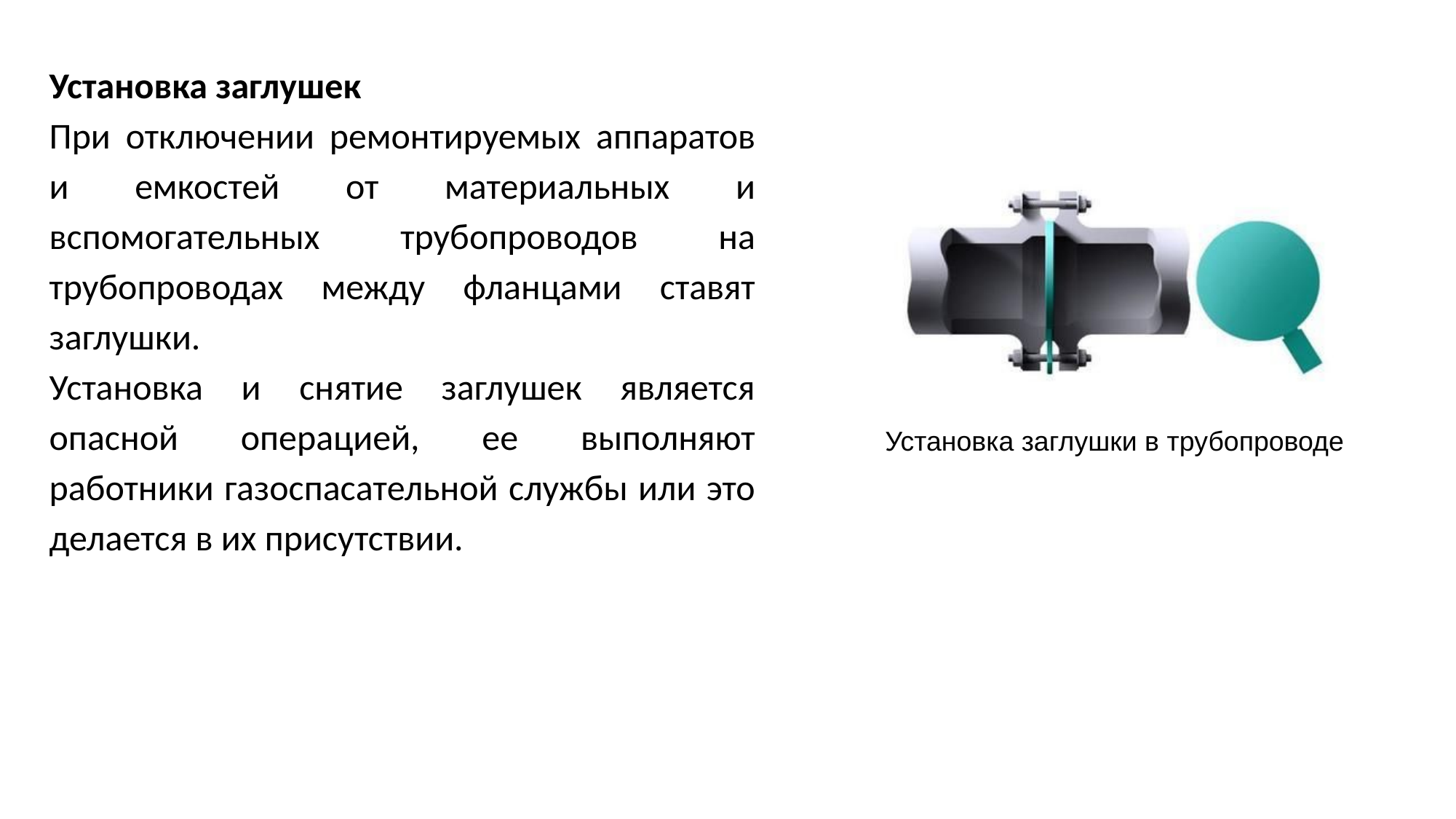

Установка заглушек
При отключении ремонтируемых аппаратов и емкостей от материальных и вспомогательных трубопроводов на трубопроводах между фланцами ставят заглушки.
Установка и снятие заглушек является опасной операцией, ее выполняют работники газоспасательной службы или это делается в их присутствии.
Установка заглушки в трубопроводе